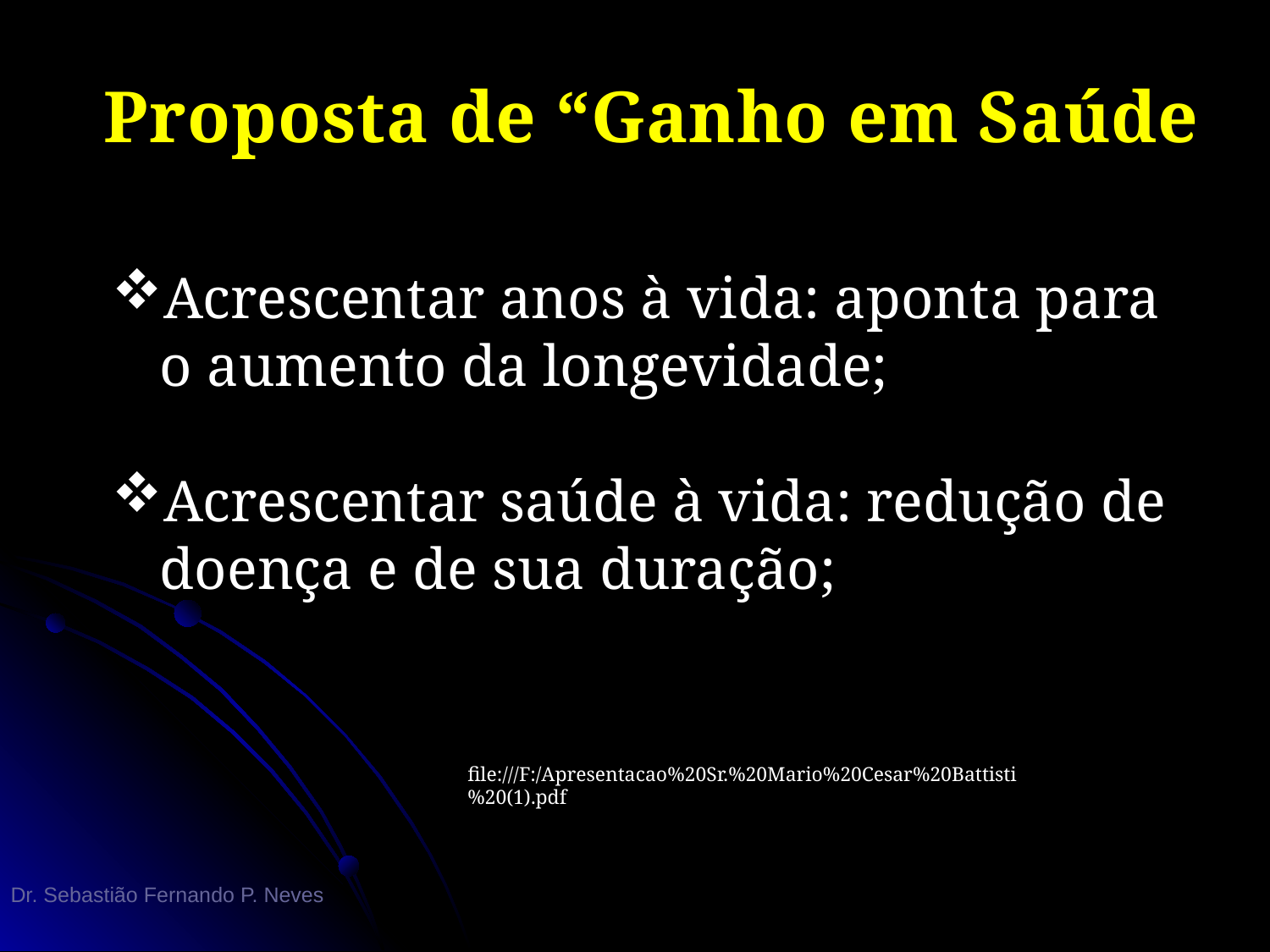

Proposta de “Ganho em Saúde
Acrescentar anos à vida: aponta para o aumento da longevidade;

Acrescentar saúde à vida: redução de doença e de sua duração;
file:///F:/Apresentacao%20Sr.%20Mario%20Cesar%20Battisti%20(1).pdf
Dr. Sebastião Fernando P. Neves